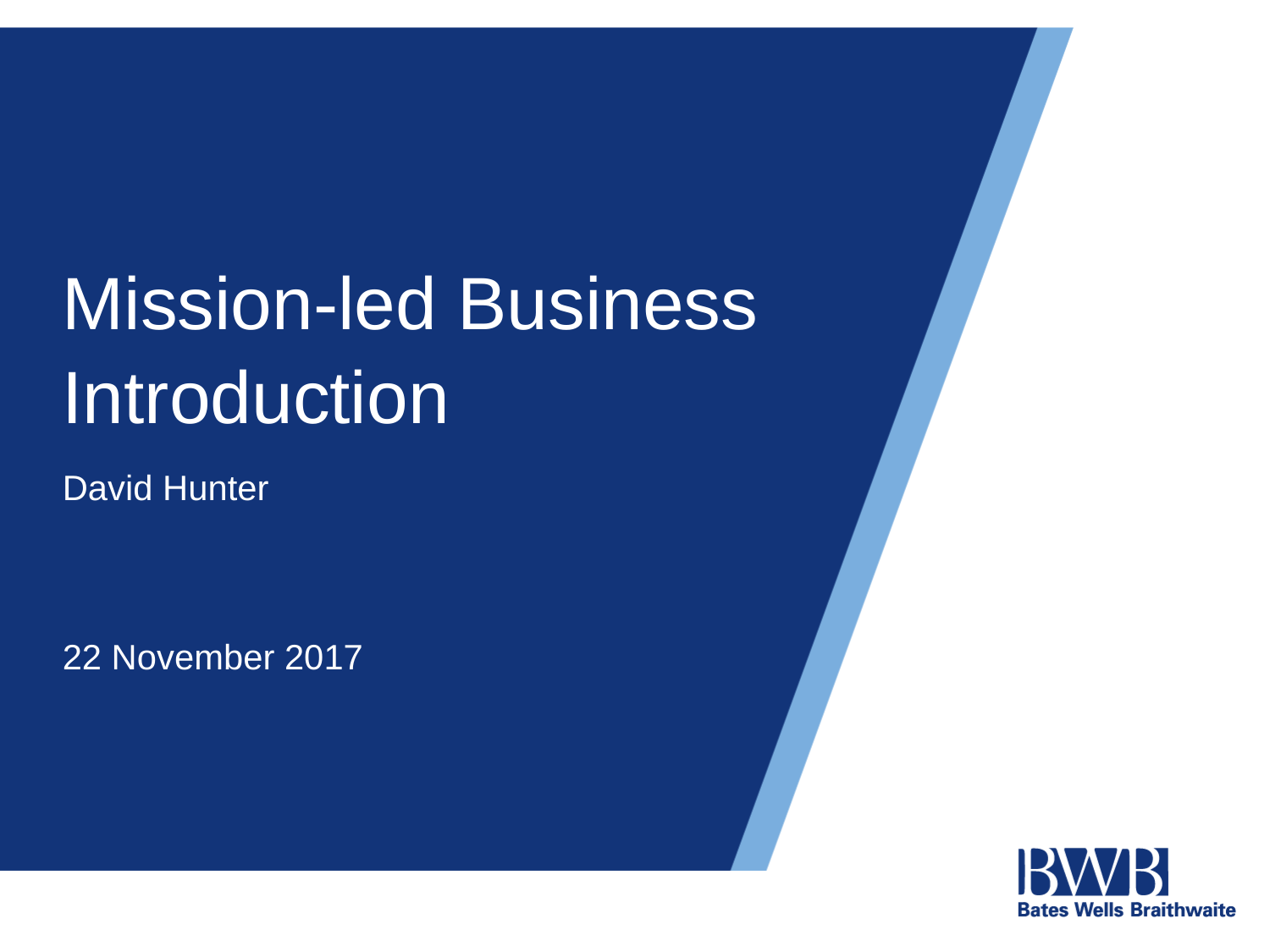

Mission-led Business
Introduction
David Hunter

22 November 2017